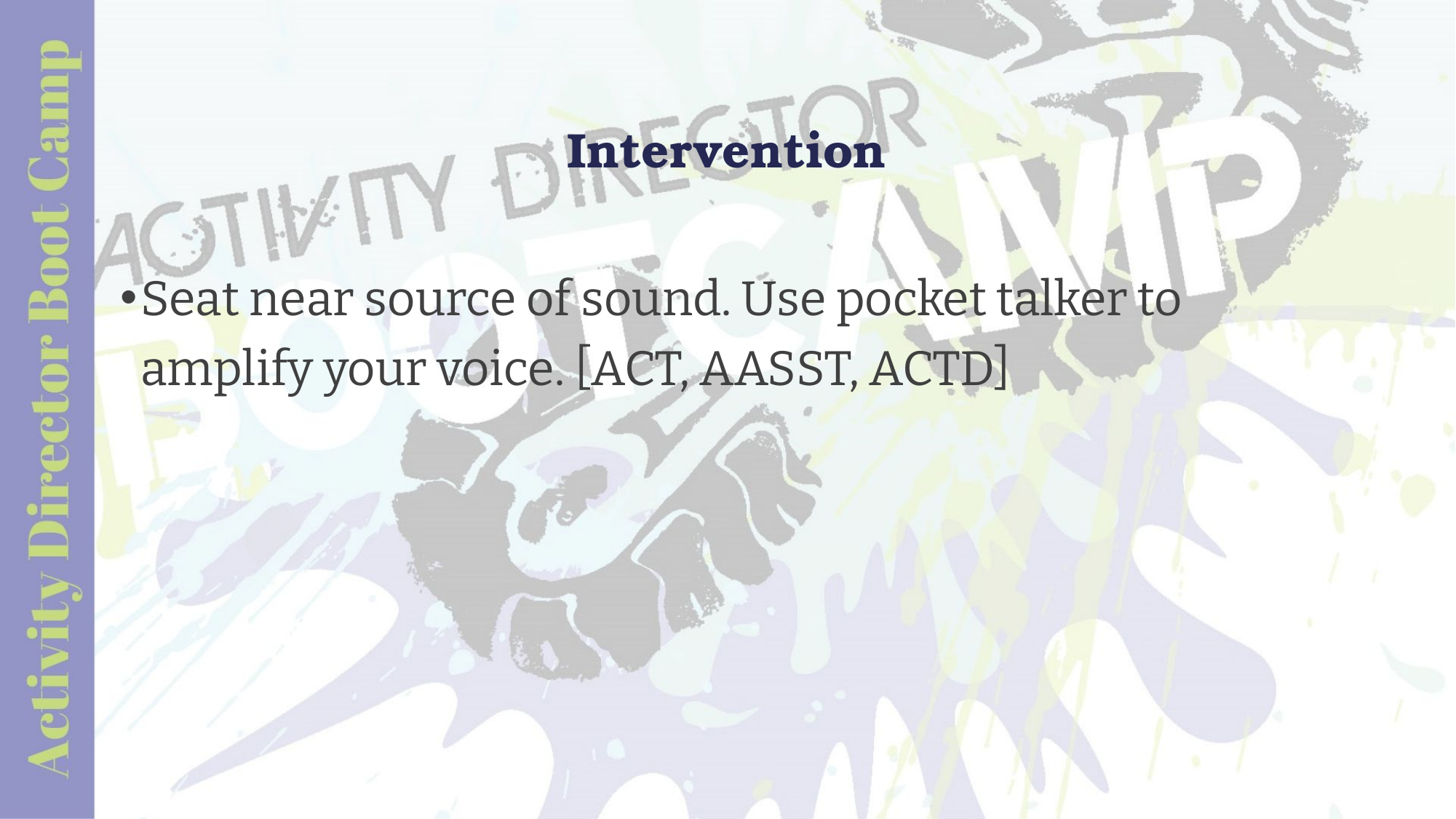

# Intervention
Seat near source of sound. Use pocket talker to amplify your voice. [ACT, AASST, ACTD]